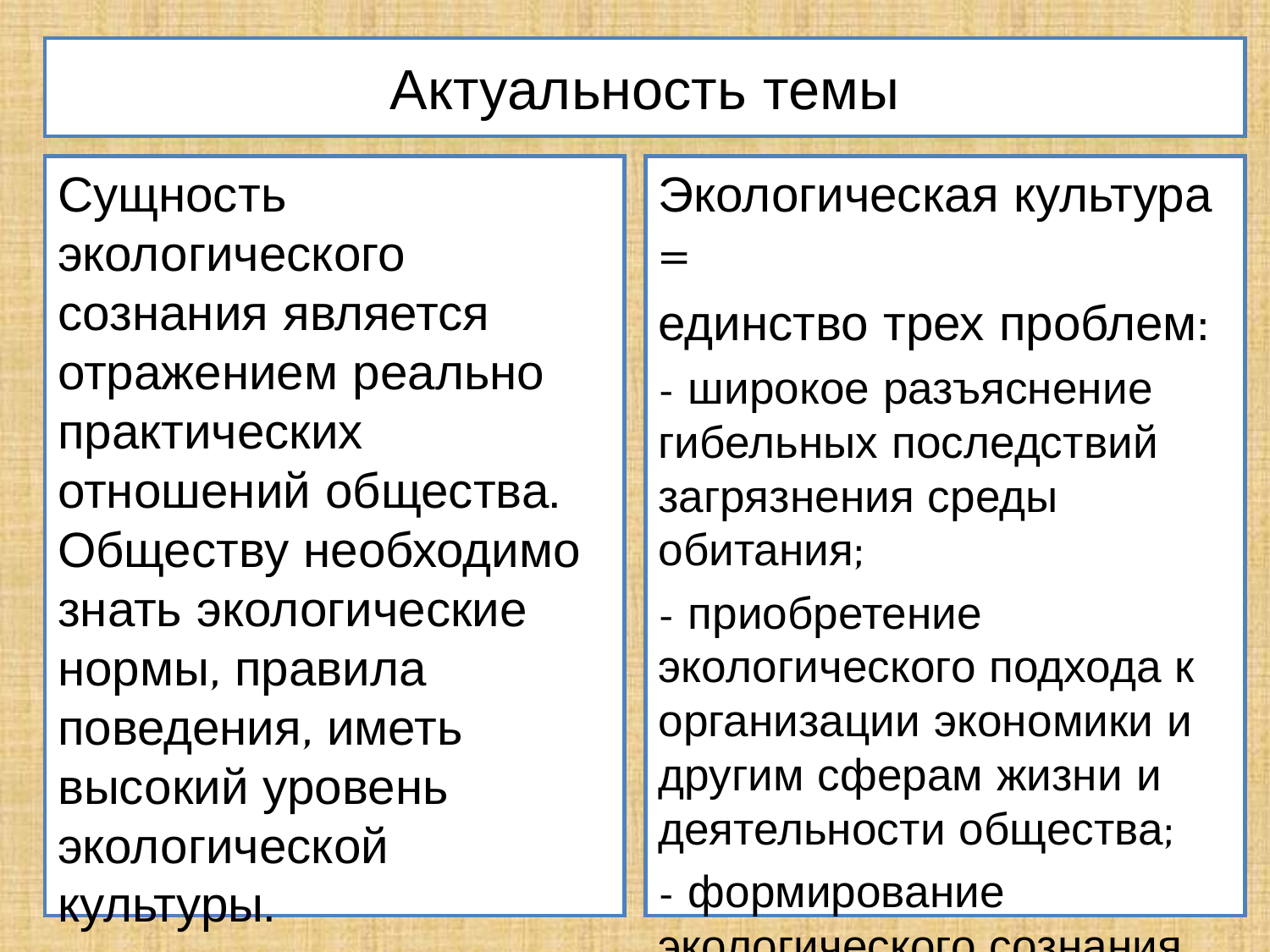

# Актуальность темы
Сущность экологического сознания является отражением реально практических отношений общества. Обществу необходимо знать экологические нормы, правила поведения, иметь высокий уровень экологической культуры.
Экологическая культура =
единство трех проблем:
- широкое разъяснение гибельных последствий загрязнения среды обитания;
- приобретение экологического подхода к организации экономики и другим сферам жизни и деятельности общества;
- формирование экологического сознания.